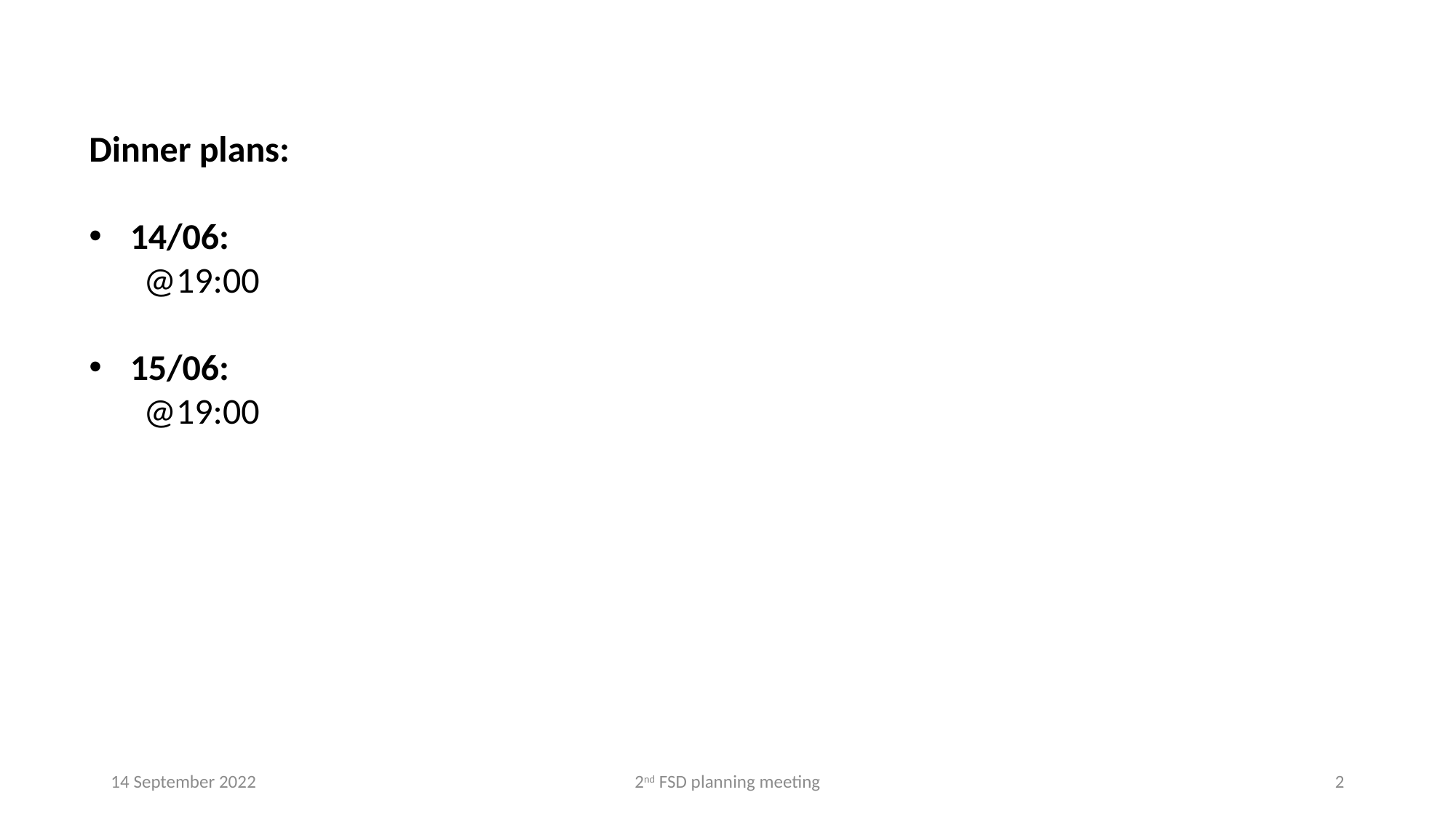

Dinner plans:

14/06:
@19:00

15/06:
@19:00
14 September 2022
2nd FSD planning meeting
2